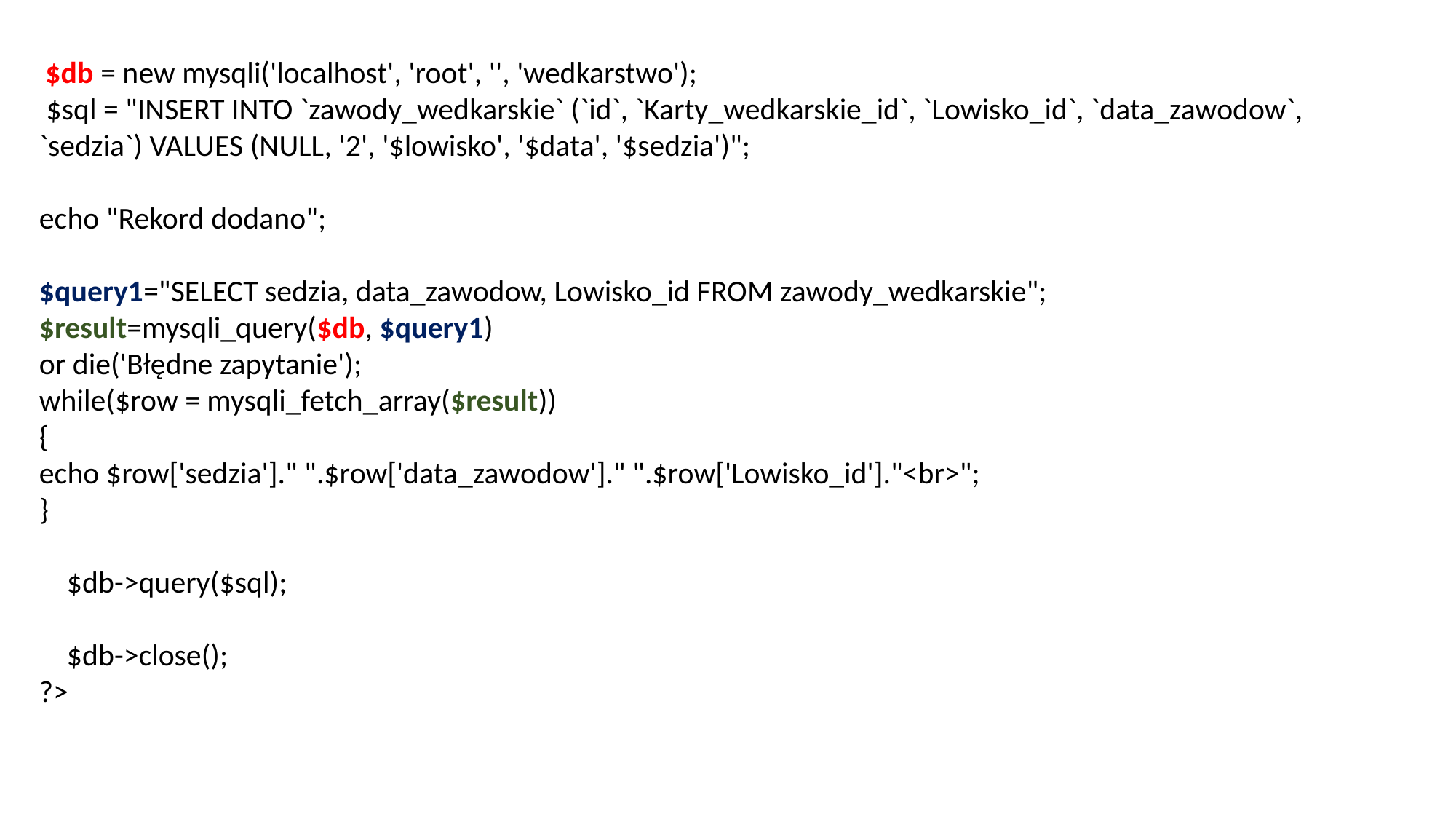

$db = new mysqli('localhost', 'root', '', 'wedkarstwo');
 $sql = "INSERT INTO `zawody_wedkarskie` (`id`, `Karty_wedkarskie_id`, `Lowisko_id`, `data_zawodow`, `sedzia`) VALUES (NULL, '2', '$lowisko', '$data', '$sedzia')";

echo "Rekord dodano";

$query1="SELECT sedzia, data_zawodow, Lowisko_id FROM zawody_wedkarskie";
$result=mysqli_query($db, $query1)
or die('Błędne zapytanie');
while($row = mysqli_fetch_array($result))
{
echo $row['sedzia']." ".$row['data_zawodow']." ".$row['Lowisko_id']."<br>";
}

    $db->query($sql);

    $db->close();
?>